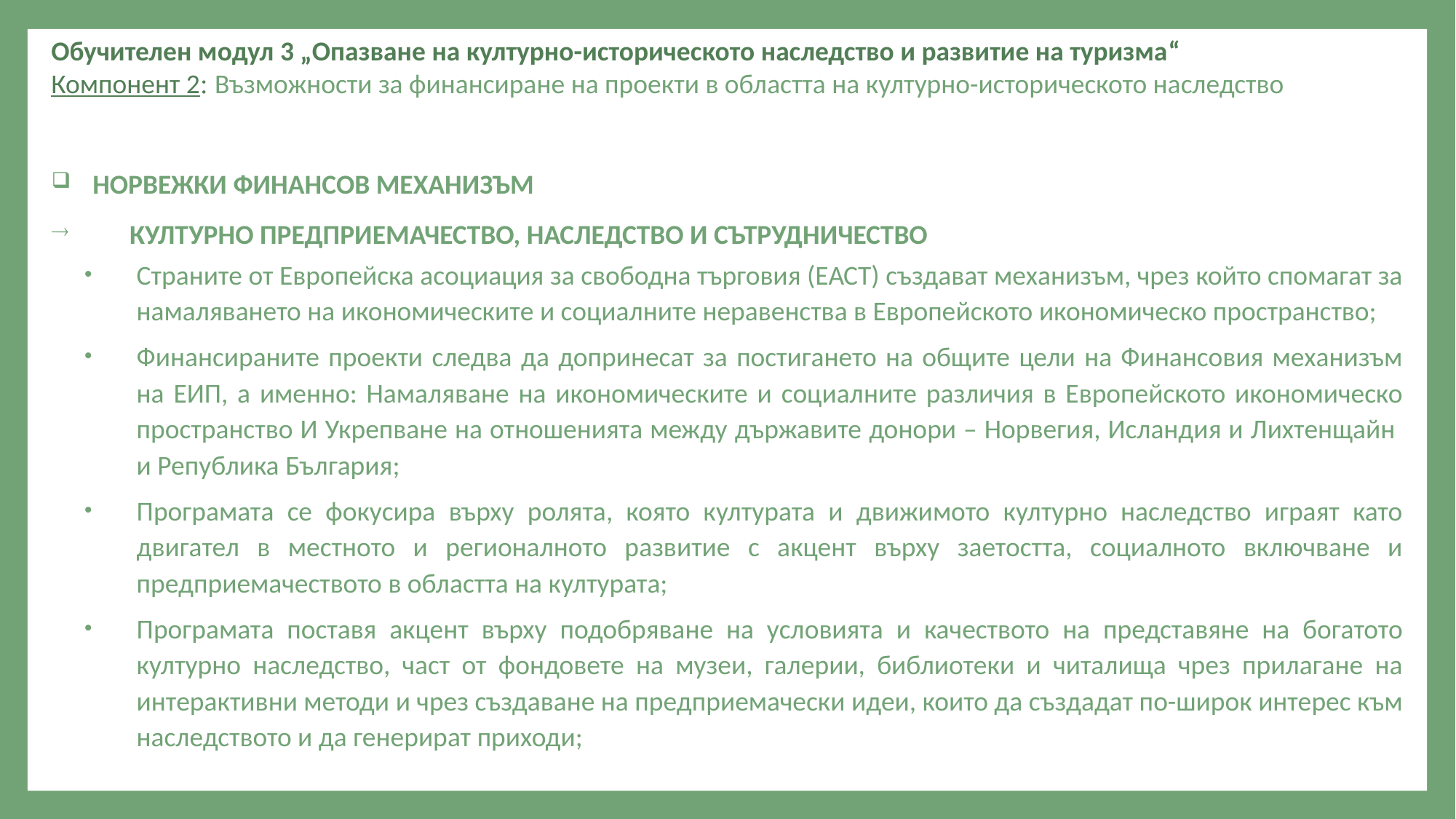

Обучителен модул 3 „Опазване на културно-историческото наследство и развитие на туризма“
Компонент 2: Възможности за финансиране на проекти в областта на културно-историческото наследство
НОРВЕЖКИ ФИНАНСОВ МЕХАНИЗЪМ
      КУЛТУРНО ПРЕДПРИЕМАЧЕСТВО, НАСЛЕДСТВО И СЪТРУДНИЧЕСТВО
Страните от Европейска асоциация за свободна търговия (ЕАСТ) създават механизъм, чрез който спомагат за намаляването на икономическите и социалните неравенства в Европейското икономическо пространство;
Финансираните проекти следва да допринесат за постигането на общите цели на Финансовия механизъм на ЕИП, а именно: Намаляване на икономическите и социалните различия в Европейското икономическо пространство И Укрепване на отношенията между държавите донори – Норвегия, Исландия и Лихтенщайн  и Република България;
Програмата се фокусира върху ролята, която културата и движимото културно наследство играят като двигател в местното и регионалното развитие с акцент върху заетостта, социалното включване и предприемачеството в областта на културата;
Програмата поставя акцент върху подобряване на условията и качеството на представяне на богатото културно наследство, част от фондовете на музеи, галерии, библиотеки и читалища чрез прилагане на интерактивни методи и чрез създаване на предприемачески идеи, които да създадат по-широк интерес към наследството и да генерират приходи;